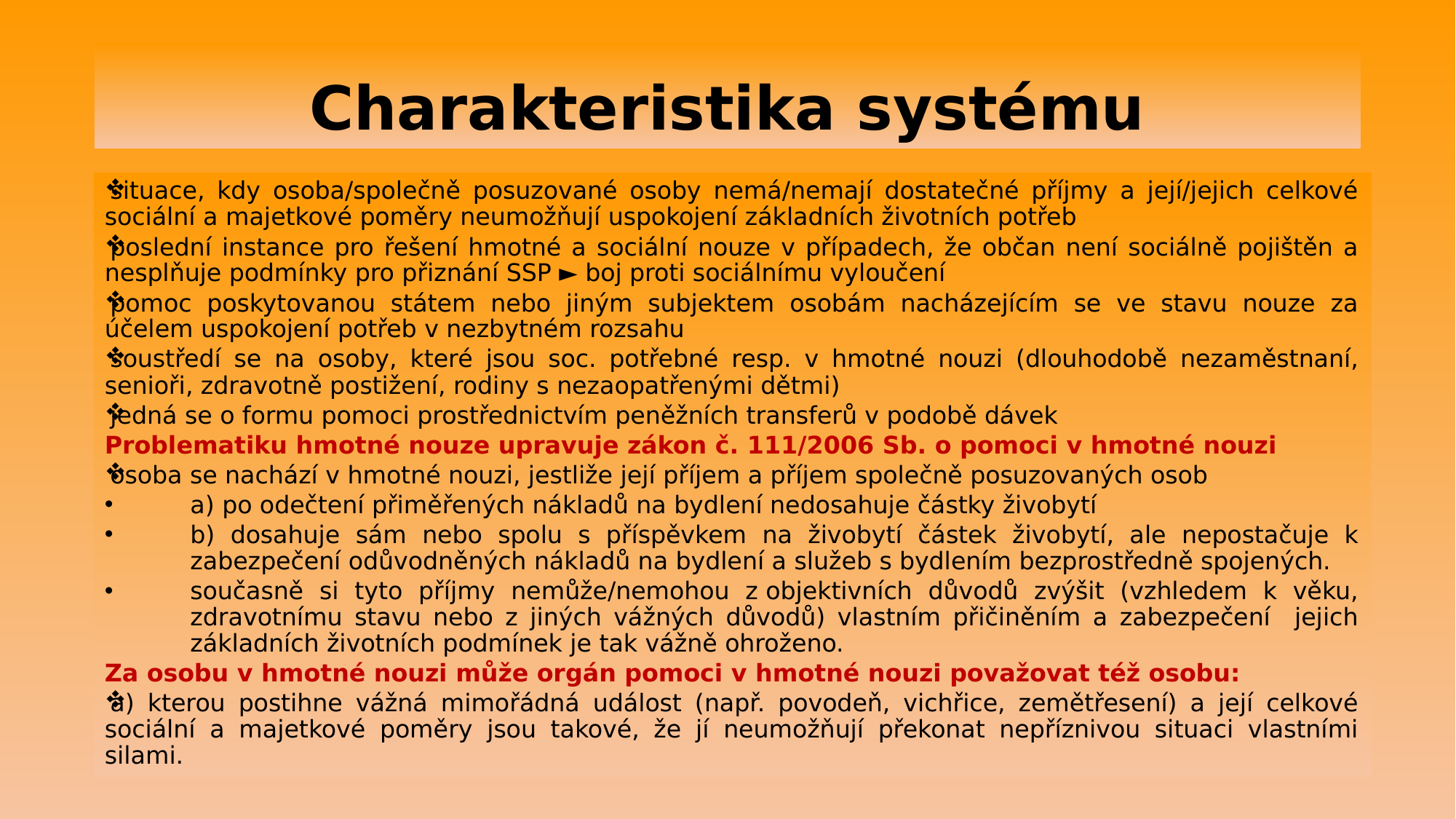

# Charakteristika systému
situace, kdy osoba/společně posuzované osoby nemá/nemají dostatečné příjmy a její/jejich celkové sociální a majetkové poměry neumožňují uspokojení základních životních potřeb
poslední instance pro řešení hmotné a sociální nouze v případech, že občan není sociálně pojištěn a nesplňuje podmínky pro přiznání SSP ► boj proti sociálnímu vyloučení
pomoc poskytovanou státem nebo jiným subjektem osobám nacházejícím se ve stavu nouze za účelem uspokojení potřeb v nezbytném rozsahu
soustředí se na osoby, které jsou soc. potřebné resp. v hmotné nouzi (dlouhodobě nezaměstnaní, senioři, zdravotně postižení, rodiny s nezaopatřenými dětmi)
jedná se o formu pomoci prostřednictvím peněžních transferů v podobě dávek
Problematiku hmotné nouze upravuje zákon č. 111/2006 Sb. o pomoci v hmotné nouzi
osoba se nachází v hmotné nouzi, jestliže její příjem a příjem společně posuzovaných osob
a) po odečtení přiměřených nákladů na bydlení nedosahuje částky živobytí
b) dosahuje sám nebo spolu s příspěvkem na živobytí částek živobytí, ale nepostačuje k zabezpečení odůvodněných nákladů na bydlení a služeb s bydlením bezprostředně spojených.
současně si tyto příjmy nemůže/nemohou z objektivních důvodů zvýšit (vzhledem k věku, zdravotnímu stavu nebo z jiných vážných důvodů) vlastním přičiněním a zabezpečení  jejich základních životních podmínek je tak vážně ohroženo.
Za osobu v hmotné nouzi může orgán pomoci v hmotné nouzi považovat též osobu:
a) kterou postihne vážná mimořádná událost (např. povodeň, vichřice, zemětřesení) a její celkové sociální a majetkové poměry jsou takové, že jí neumožňují překonat nepříznivou situaci vlastními silami.